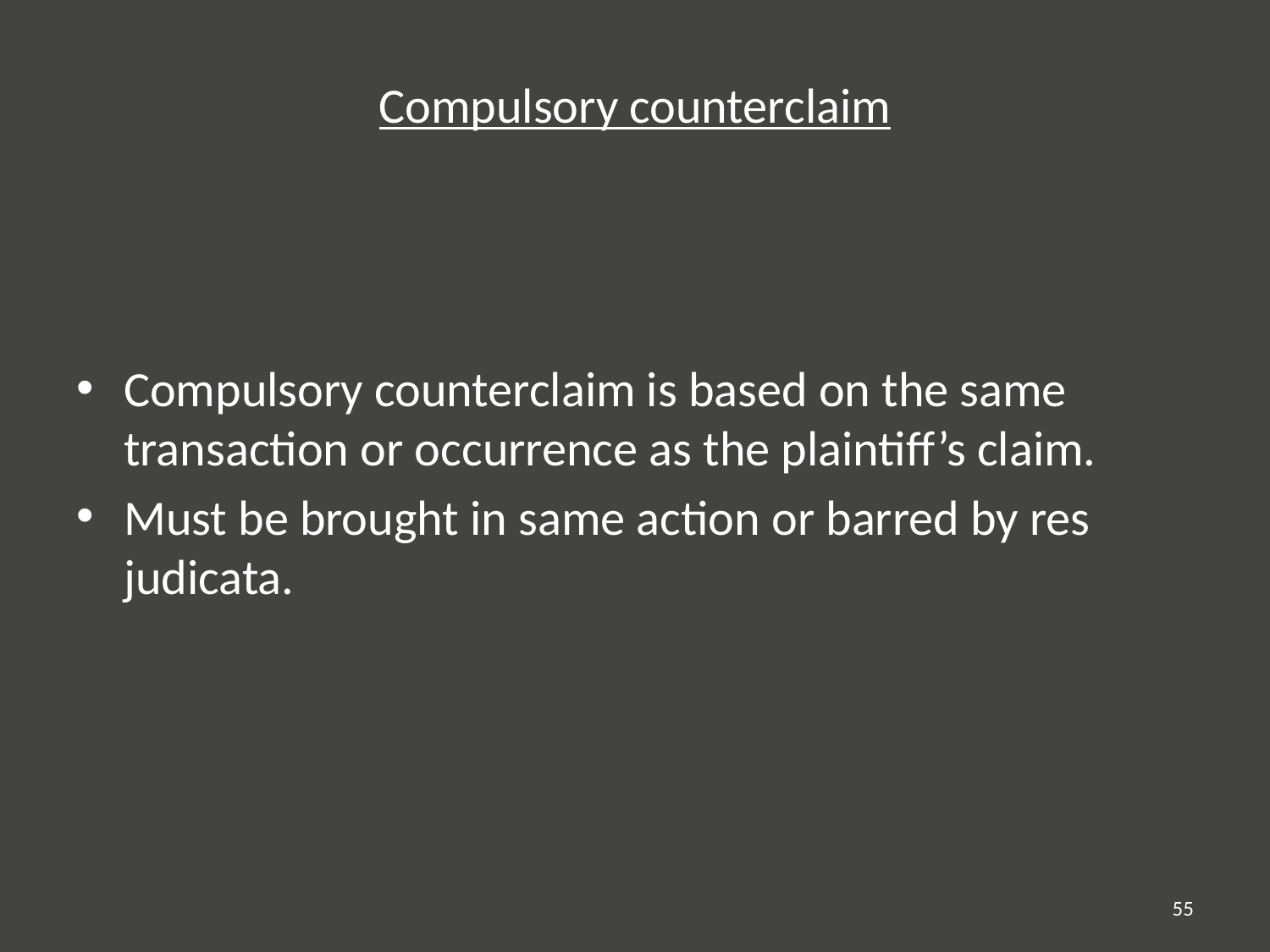

# Compulsory counterclaim
Compulsory counterclaim is based on the same transaction or occurrence as the plaintiff’s claim.
Must be brought in same action or barred by res judicata.

55